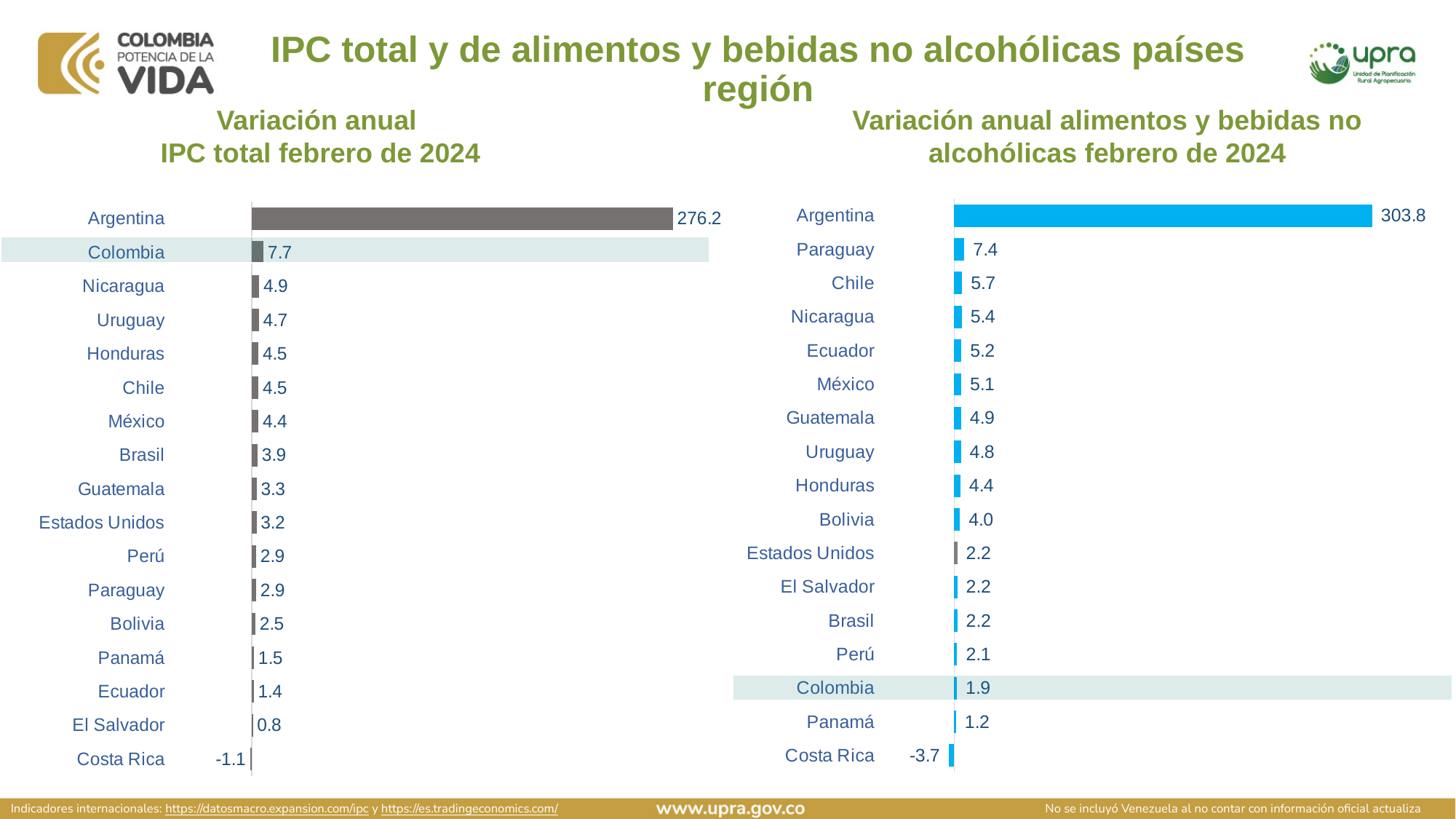

# IPC total y de alimentos y bebidas no alcohólicas países región
Variación anual alimentos y bebidas no alcohólicas febrero de 2024
Variación anual
IPC total febrero de 2024

### Chart

| Category | IPC alimentos |
|---|---|
| Costa Rica | -3.73 |
| Panamá | 1.16 |
| Colombia | 1.89 |
| Perú | 2.1 |
| Brasil | 2.2 |
| El Salvador | 2.2 |
| Estados Unidos | 2.2 |
| Bolivia | 4.0 |
| Honduras | 4.41 |
| Uruguay | 4.8 |
| Guatemala | 4.88 |
| México | 5.1 |
| Ecuador | 5.2 |
| Nicaragua | 5.4 |
| Chile | 5.68 |
| Paraguay | 7.4 |
| Argentina | 303.8 |

### Chart

| Category | IPC |
|---|---|
| Costa Rica | -1.13 |
| El Salvador | 0.8 |
| Ecuador | 1.4 |
| Panamá | 1.53 |
| Bolivia | 2.5 |
| Paraguay | 2.9 |
| Perú | 2.93 |
| Estados Unidos | 3.2 |
| Guatemala | 3.3 |
| Brasil | 3.9 |
| México | 4.4 |
| Chile | 4.5 |
| Honduras | 4.5 |
| Uruguay | 4.7 |
| Nicaragua | 4.9 |
| Colombia | 7.74 |
| Argentina | 276.2 |
Indicadores internacionales: https://datosmacro.expansion.com/ipc y https://es.tradingeconomics.com/
No se incluyó Venezuela al no contar con información oficial actualiza